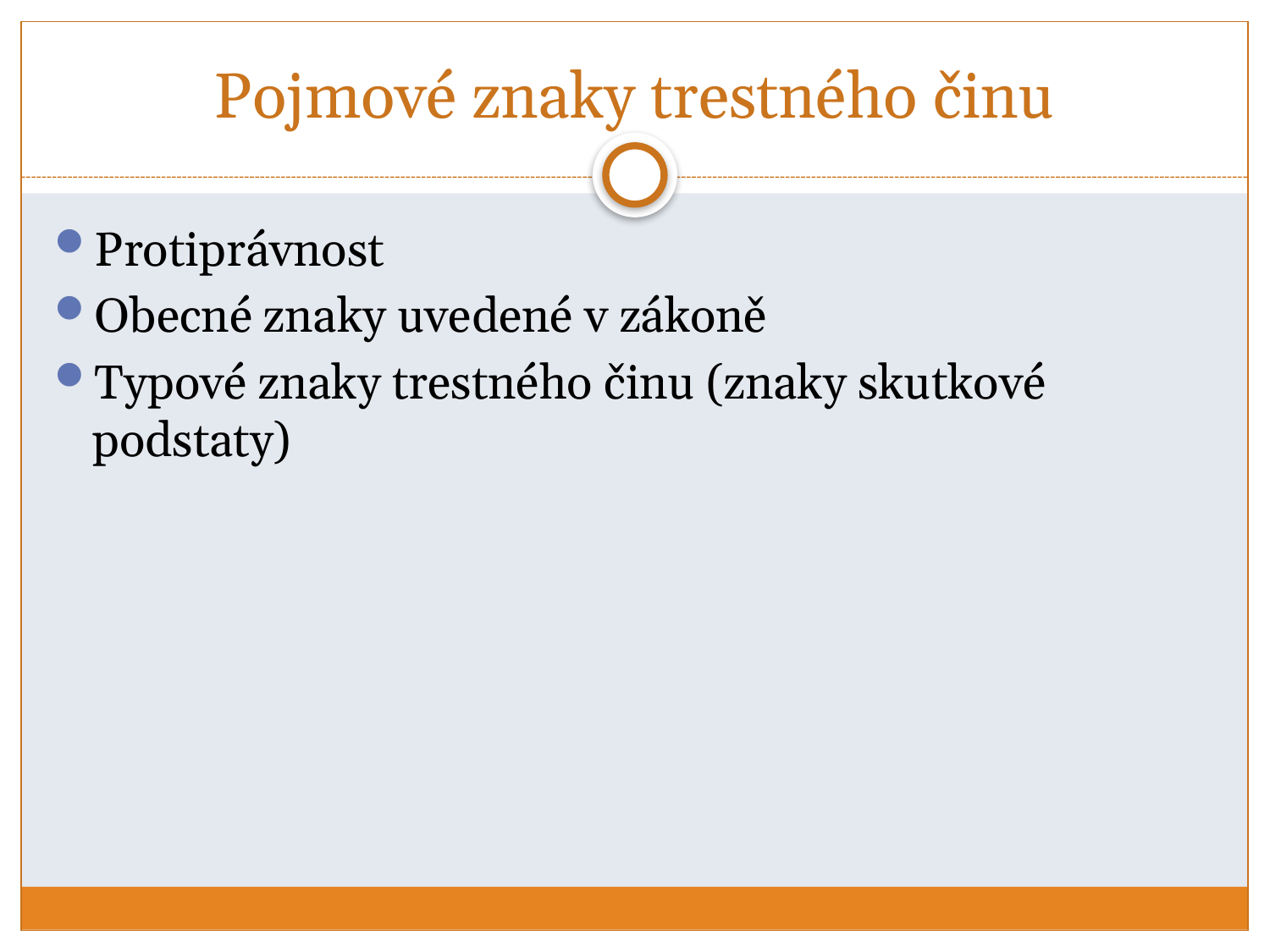

# Pojmové znaky trestného činu
Protiprávnost
Obecné znaky uvedené v zákoně
Typové znaky trestného činu (znaky skutkové podstaty)